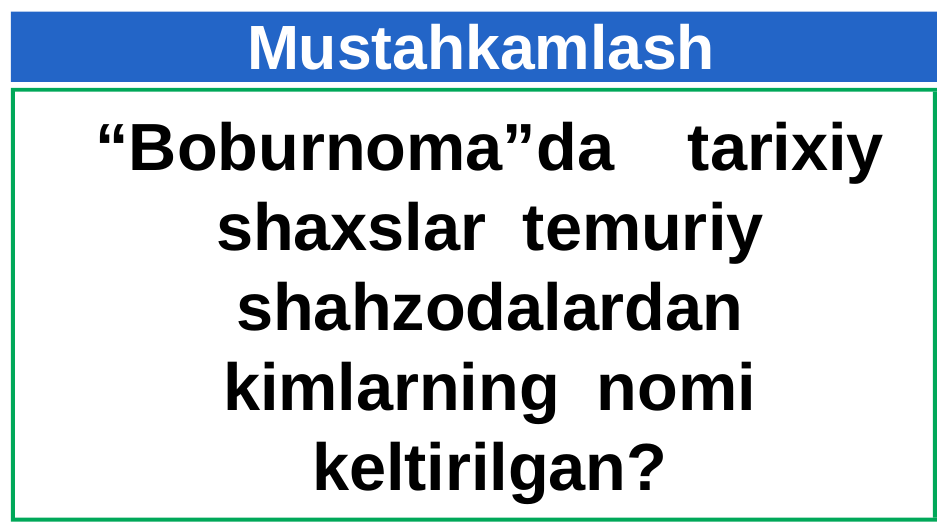

Mustahkamlash
 “Boburnoma”da    tarixiy  shaxslar  temuriy shahzodalardan kimlarning  nomi keltirilgan?
1